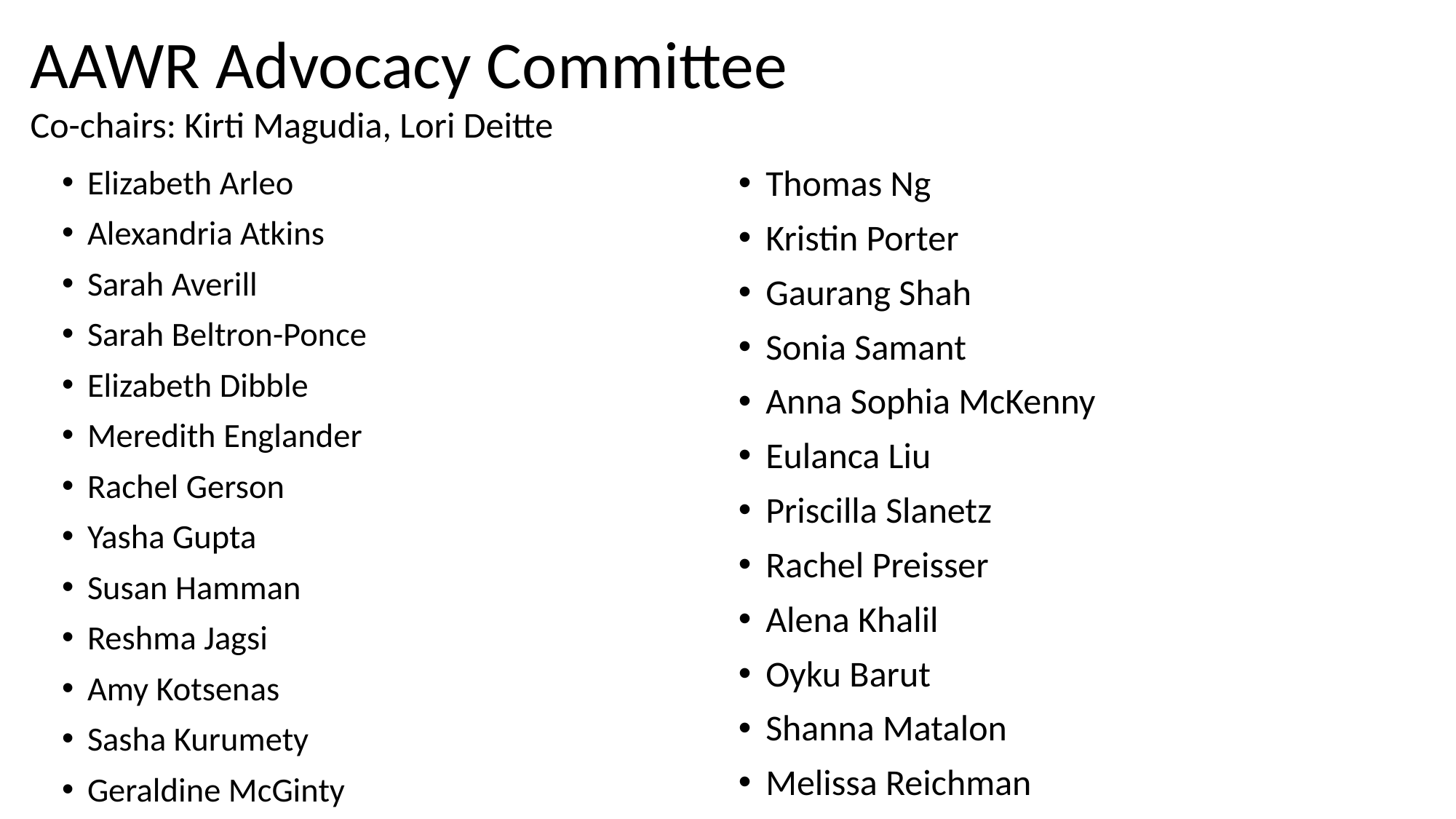

AAWR Advocacy Committee
Co-chairs: Kirti Magudia, Lori Deitte

Thomas Ng
Kristin Porter
Gaurang Shah
Sonia Samant
Anna Sophia McKenny
Eulanca Liu
Priscilla Slanetz
Rachel Preisser
Alena Khalil
Oyku Barut
Shanna Matalon
Melissa Reichman

Elizabeth Arleo
Alexandria Atkins
Sarah Averill
Sarah Beltron-Ponce
Elizabeth Dibble
Meredith Englander
Rachel Gerson
Yasha Gupta
Susan Hamman
Reshma Jagsi
Amy Kotsenas
Sasha Kurumety
Geraldine McGinty